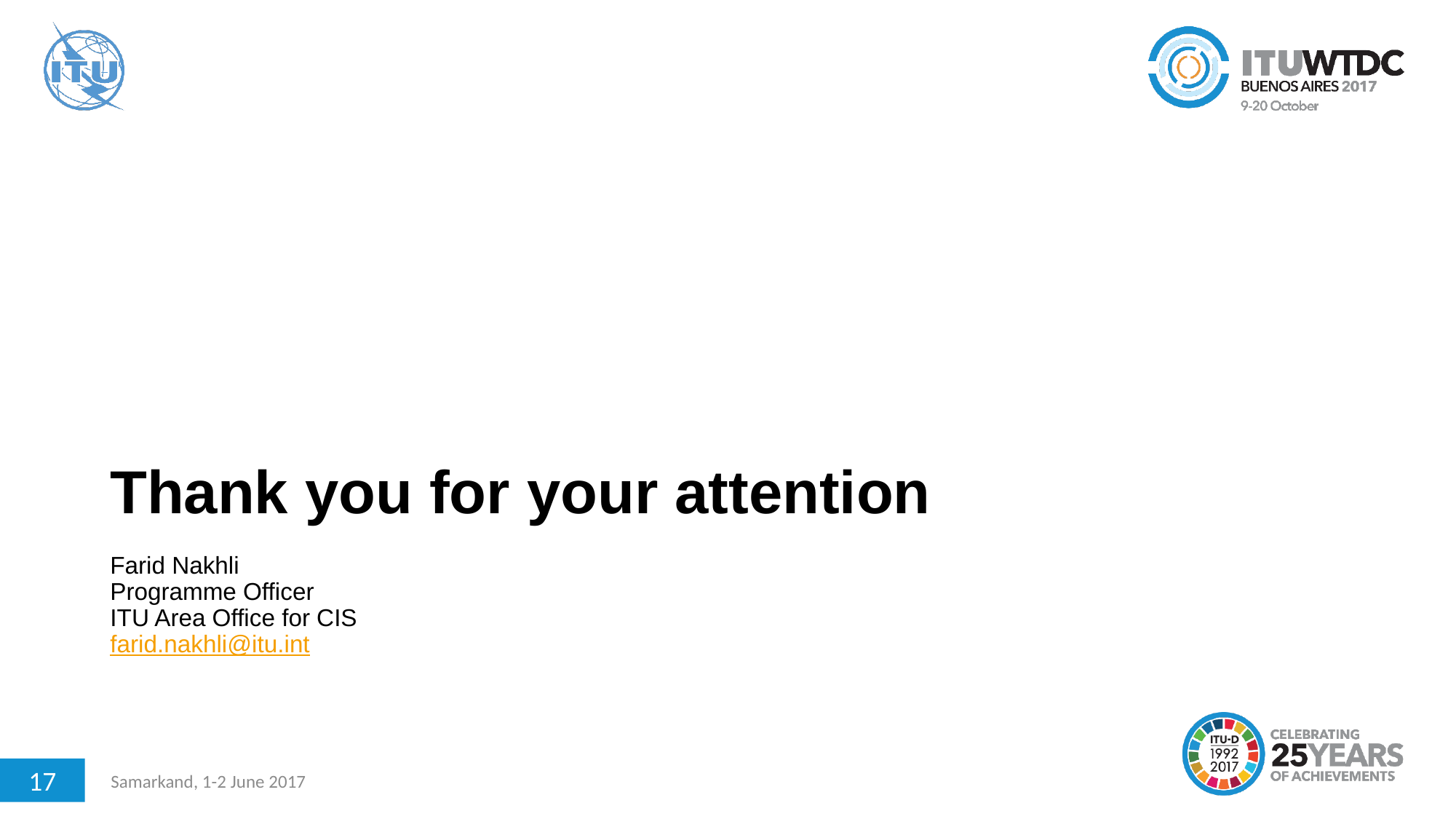

# Thank you for your attention
Farid Nakhli
Programme Officer
ITU Area Office for CIS
farid.nakhli@itu.int
17
Samarkand, 1-2 June 2017